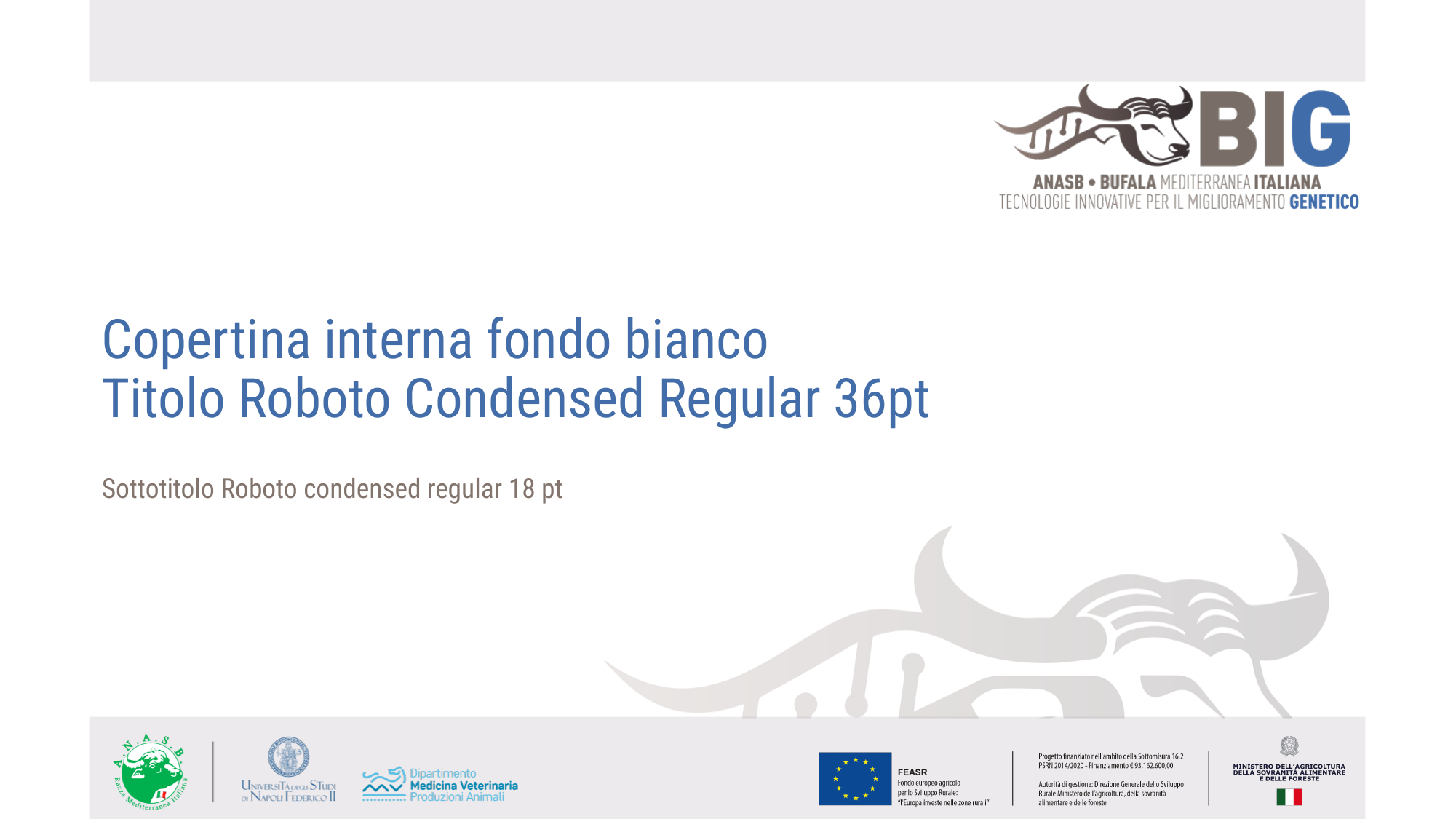

Copertina interna fondo bianco
Titolo Roboto Condensed Regular 36pt
Sottotitolo Roboto condensed regular 18 pt